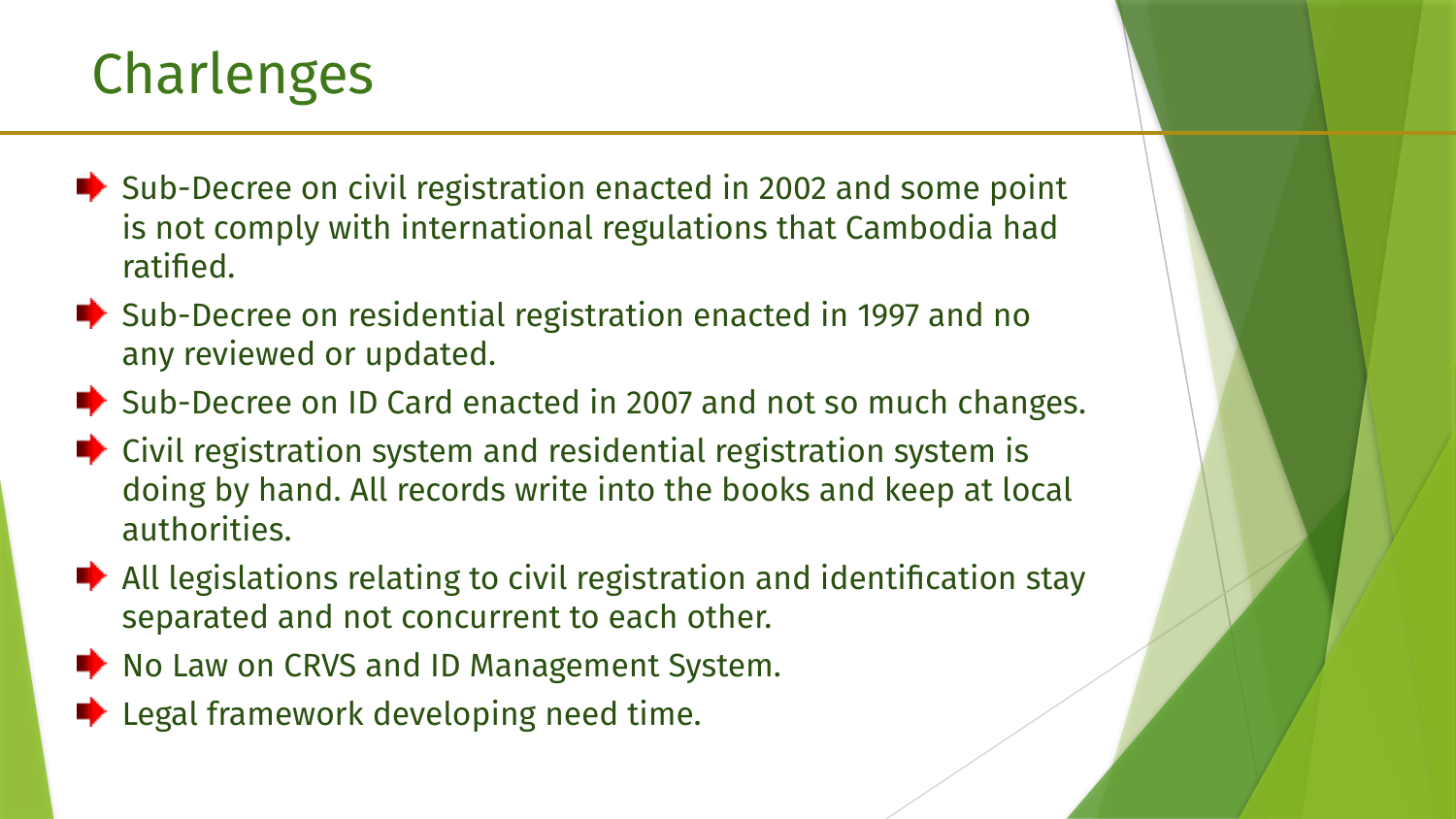

# Charlenges
Sub-Decree on civil registration enacted in 2002 and some point is not comply with international regulations that Cambodia had ratified.
Sub-Decree on residential registration enacted in 1997 and no any reviewed or updated.
Sub-Decree on ID Card enacted in 2007 and not so much changes.
Civil registration system and residential registration system is doing by hand. All records write into the books and keep at local authorities.
All legislations relating to civil registration and identification stay separated and not concurrent to each other.
No Law on CRVS and ID Management System.
Legal framework developing need time.